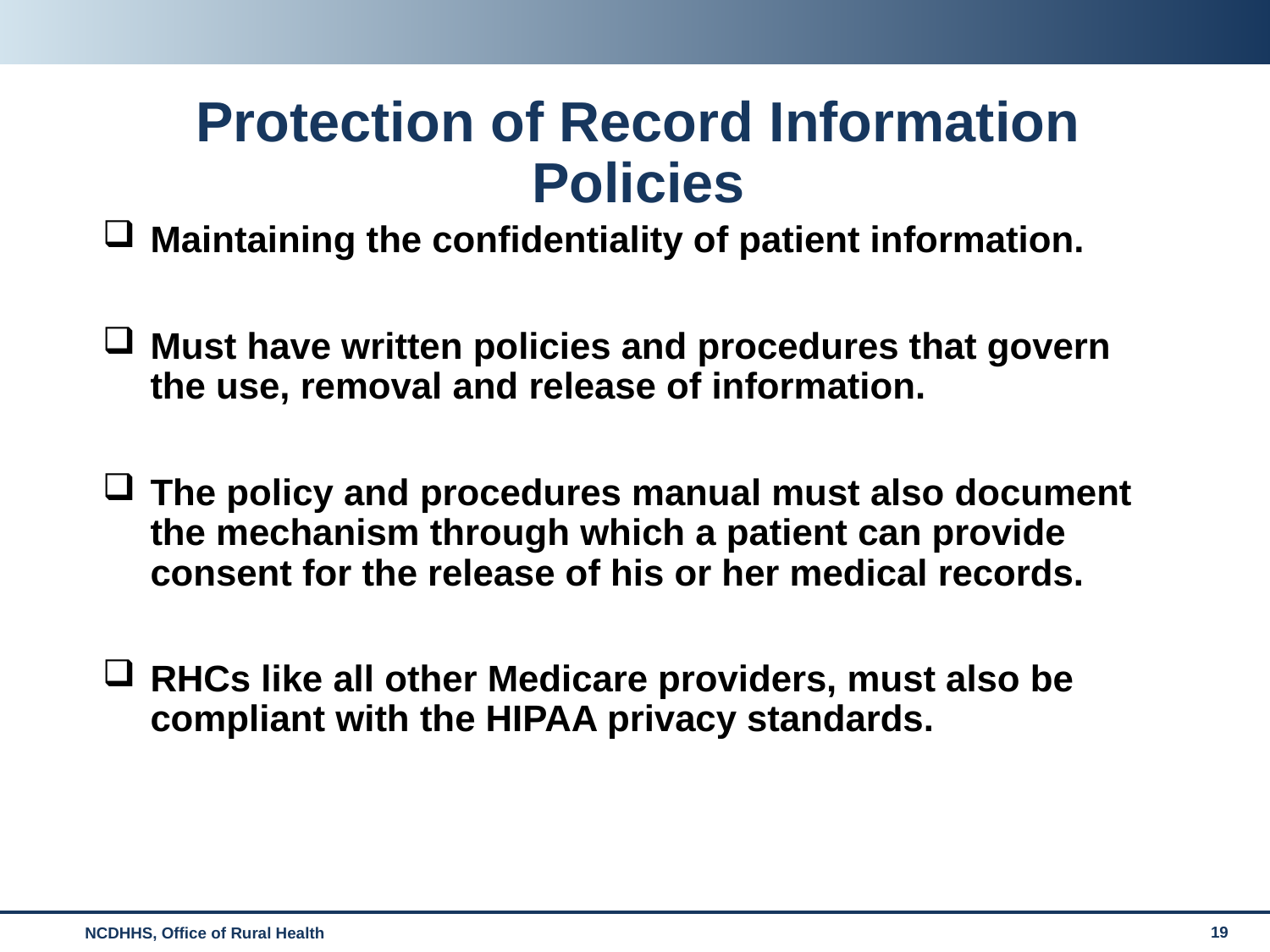

# Protection of Record Information Policies
Maintaining the confidentiality of patient information.

Must have written policies and procedures that govern the use, removal and release of information.

The policy and procedures manual must also document the mechanism through which a patient can provide consent for the release of his or her medical records.

RHCs like all other Medicare providers, must also be compliant with the HIPAA privacy standards.